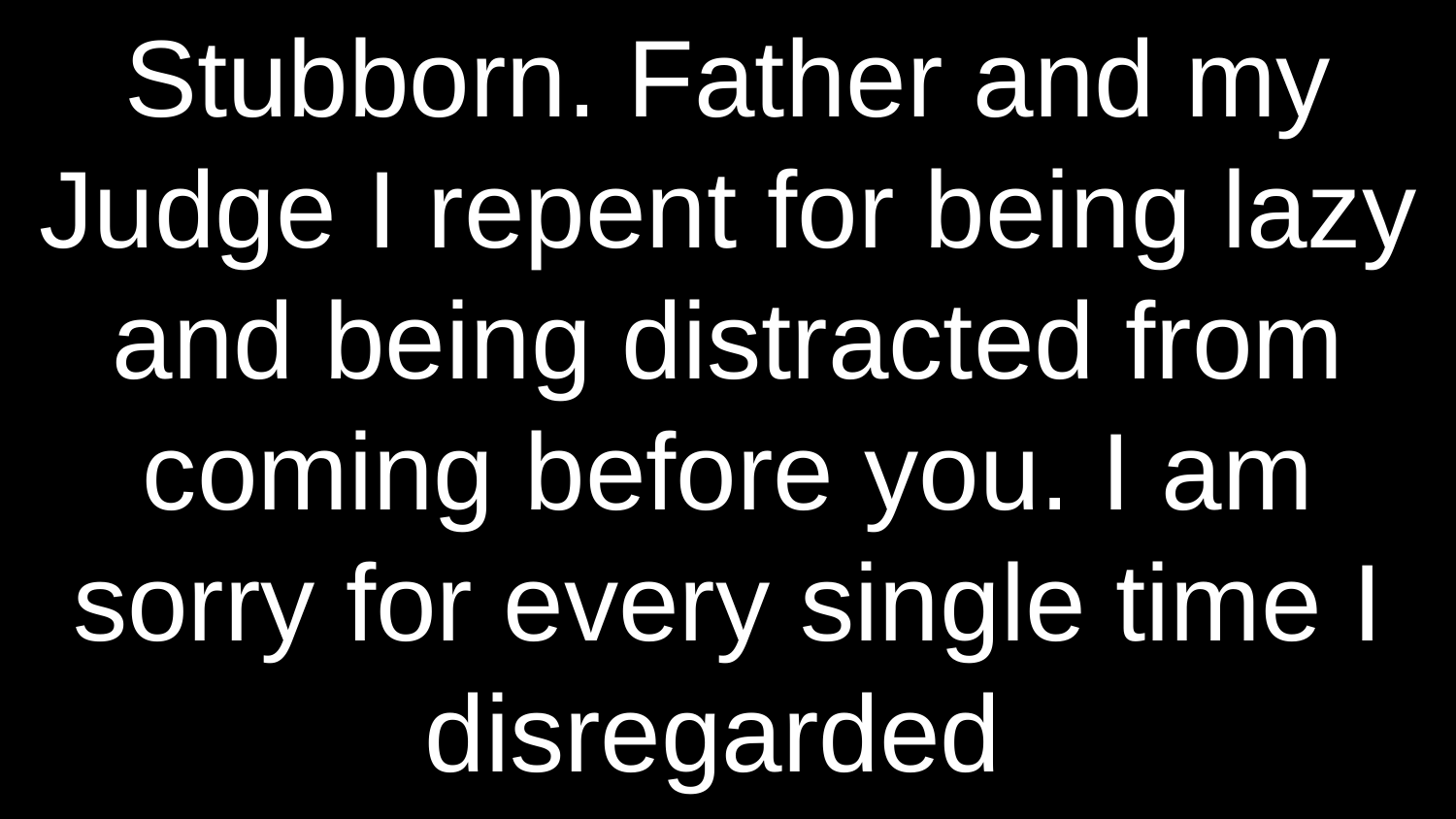

Stubborn. Father and my Judge I repent for being lazy and being distracted from coming before you. I am sorry for every single time I disregarded